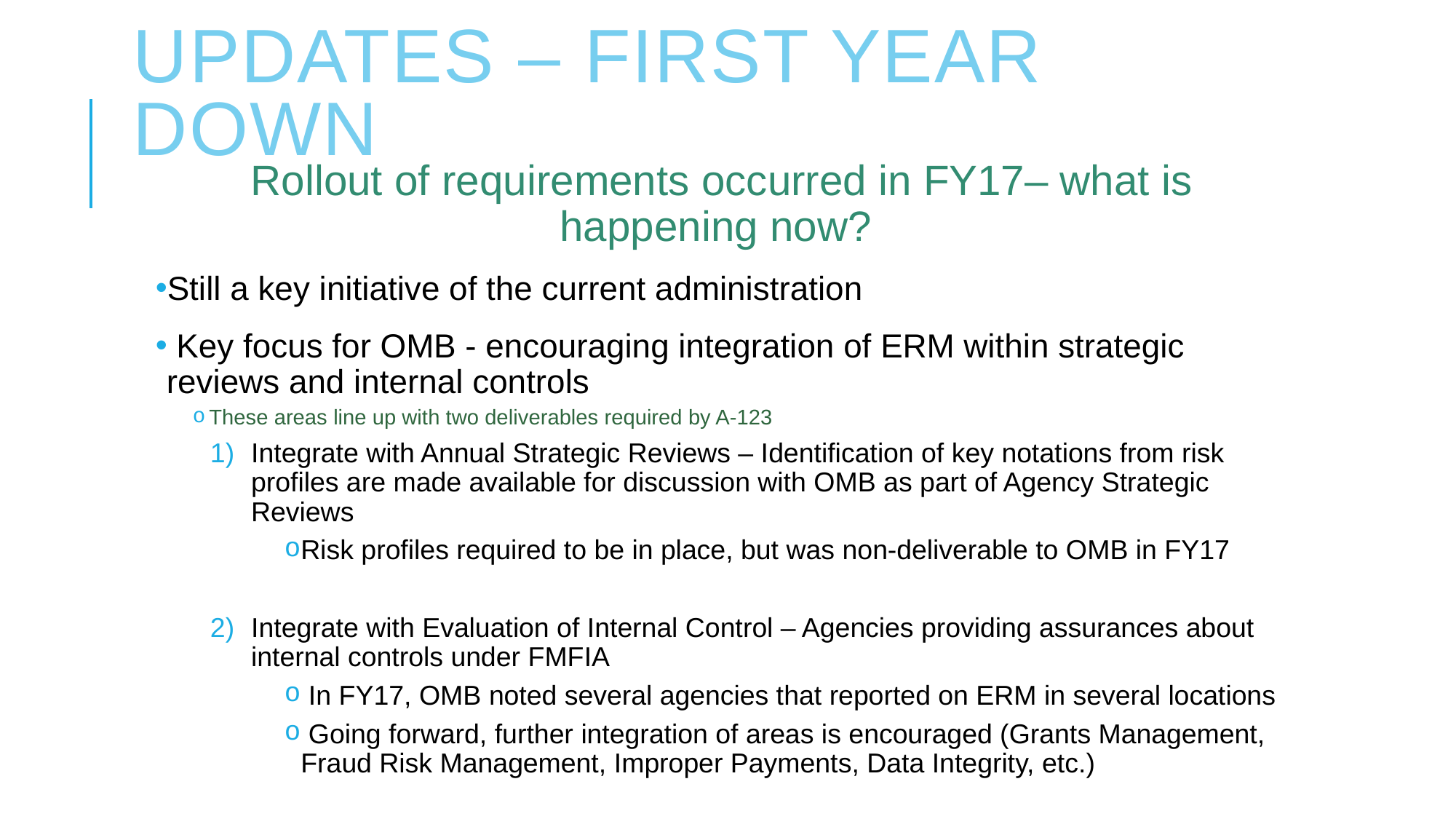

# Updates – First year down
Rollout of requirements occurred in FY17– what is happening now?
Still a key initiative of the current administration
 Key focus for OMB - encouraging integration of ERM within strategic reviews and internal controls
These areas line up with two deliverables required by A-123
Integrate with Annual Strategic Reviews – Identification of key notations from risk profiles are made available for discussion with OMB as part of Agency Strategic Reviews
Risk profiles required to be in place, but was non-deliverable to OMB in FY17

Integrate with Evaluation of Internal Control – Agencies providing assurances about internal controls under FMFIA
 In FY17, OMB noted several agencies that reported on ERM in several locations
 Going forward, further integration of areas is encouraged (Grants Management, Fraud Risk Management, Improper Payments, Data Integrity, etc.)